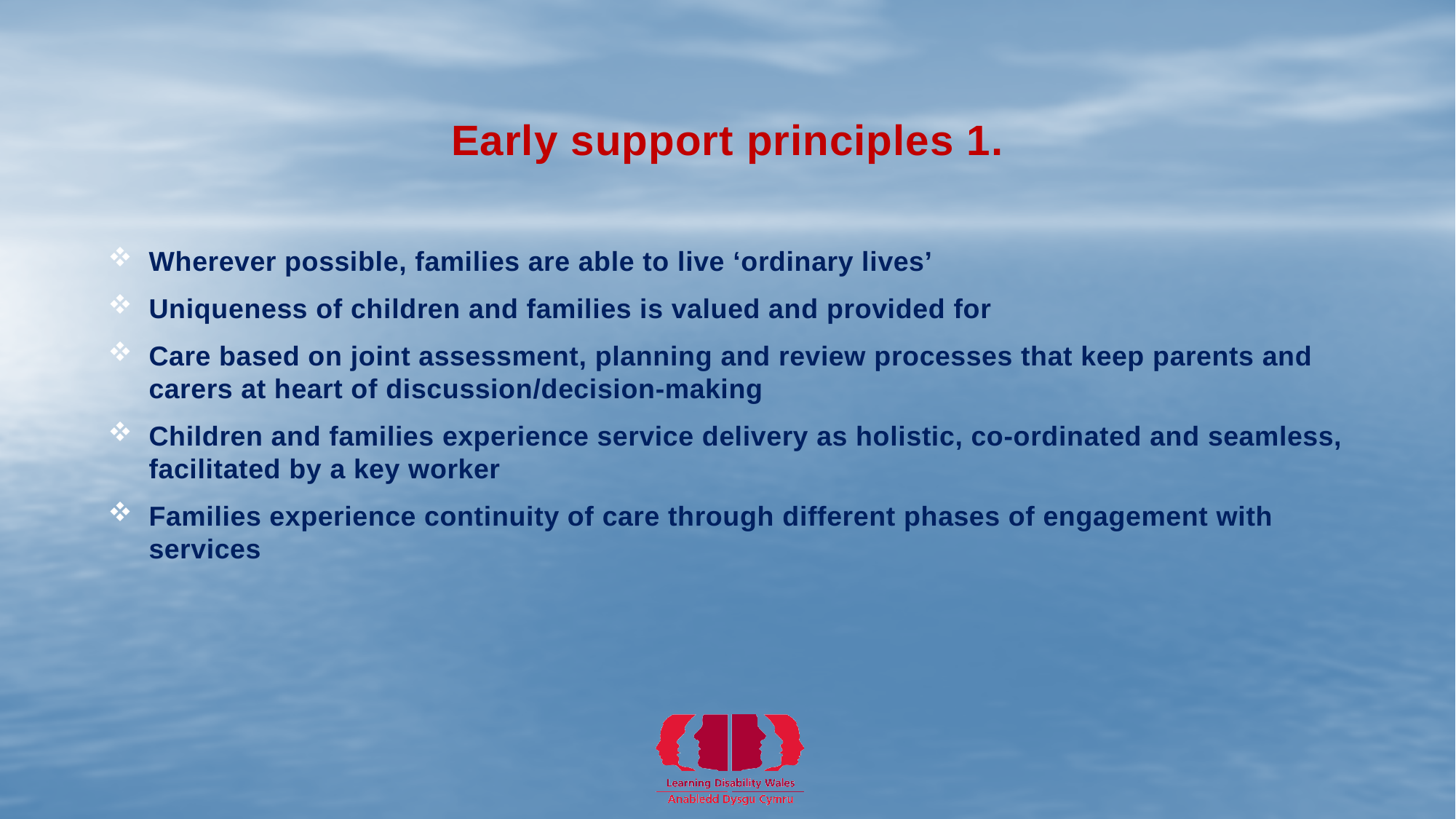

# Early support principles 1.

Wherever possible, families are able to live ‘ordinary lives’
Uniqueness of children and families is valued and provided for
Care based on joint assessment, planning and review processes that keep parents and carers at heart of discussion/decision-making
Children and families experience service delivery as holistic, co-ordinated and seamless, facilitated by a key worker
Families experience continuity of care through different phases of engagement with services